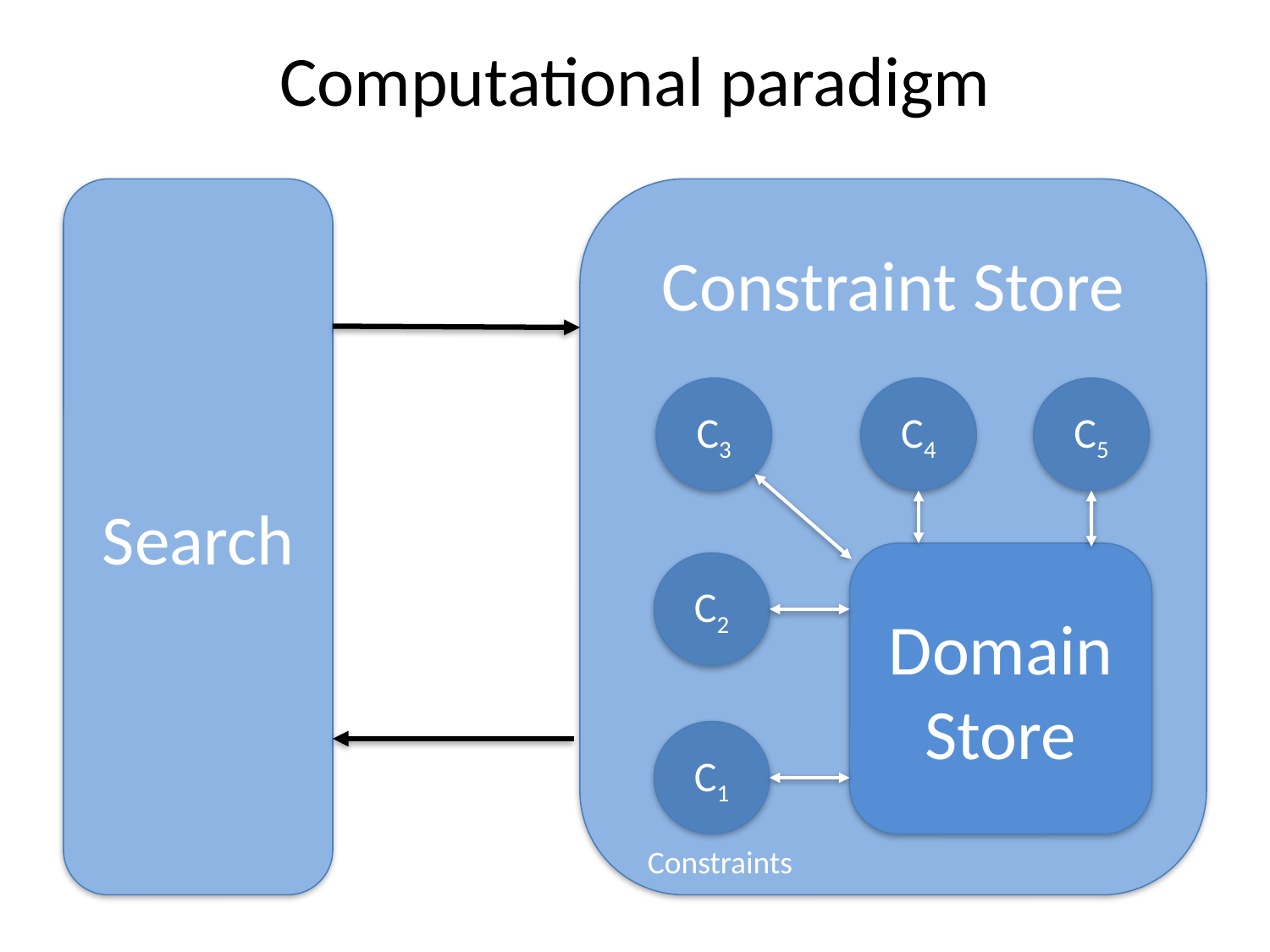

# Computational paradigm
Search
Constraint Store

C3
C4
C5
Domain Store
C2
C1
Constraints